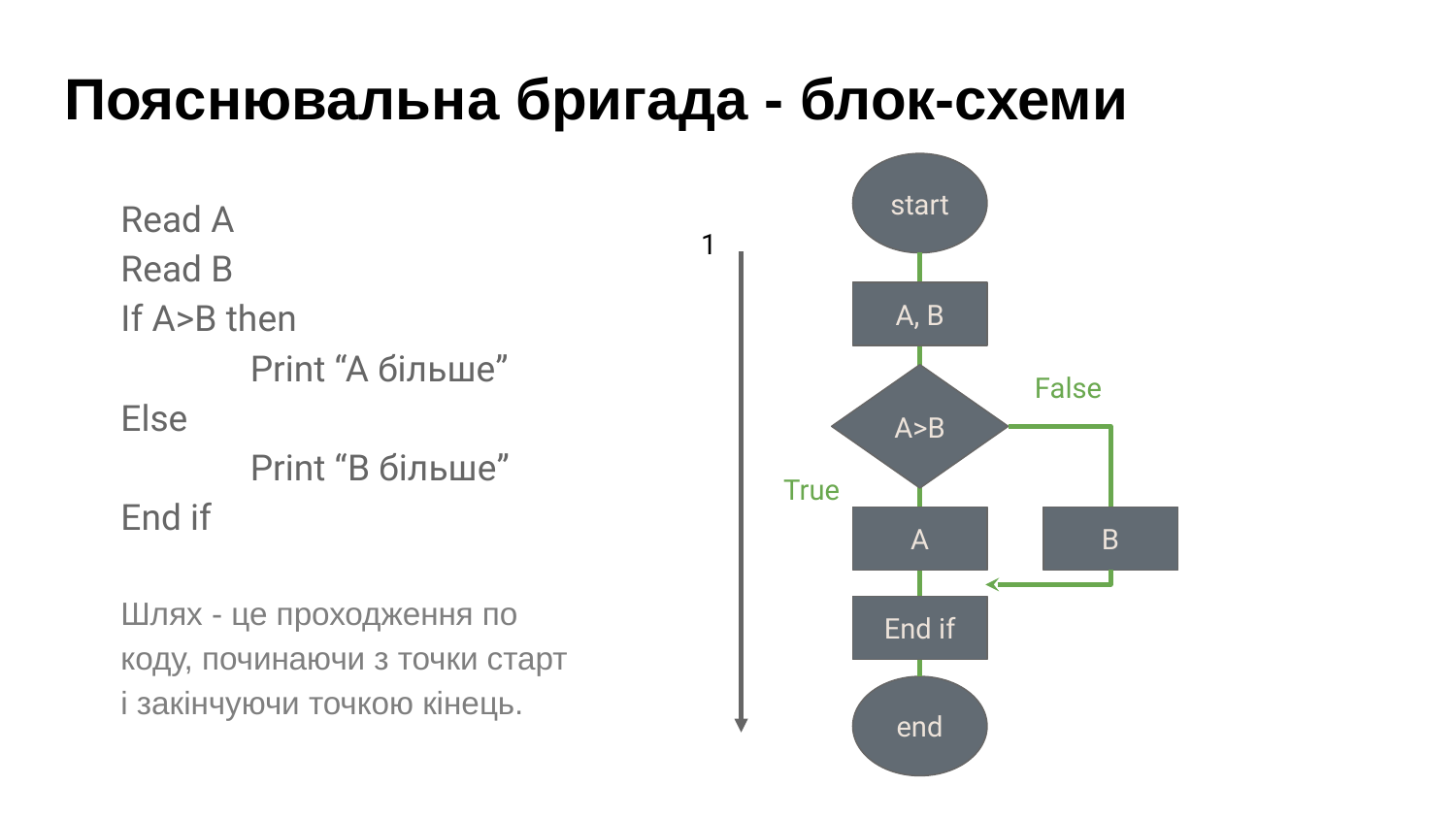

# Пояснювальна бригада - блок-схеми
start
Read A
Read B
If A>B then
	Print “A більше”
Else
	Print “B більше”
End if

Шлях - це проходження по коду, починаючи з точки старт і закінчуючи точкою кінець.
1
A, B
False
A>B
True
A
B
End if
end